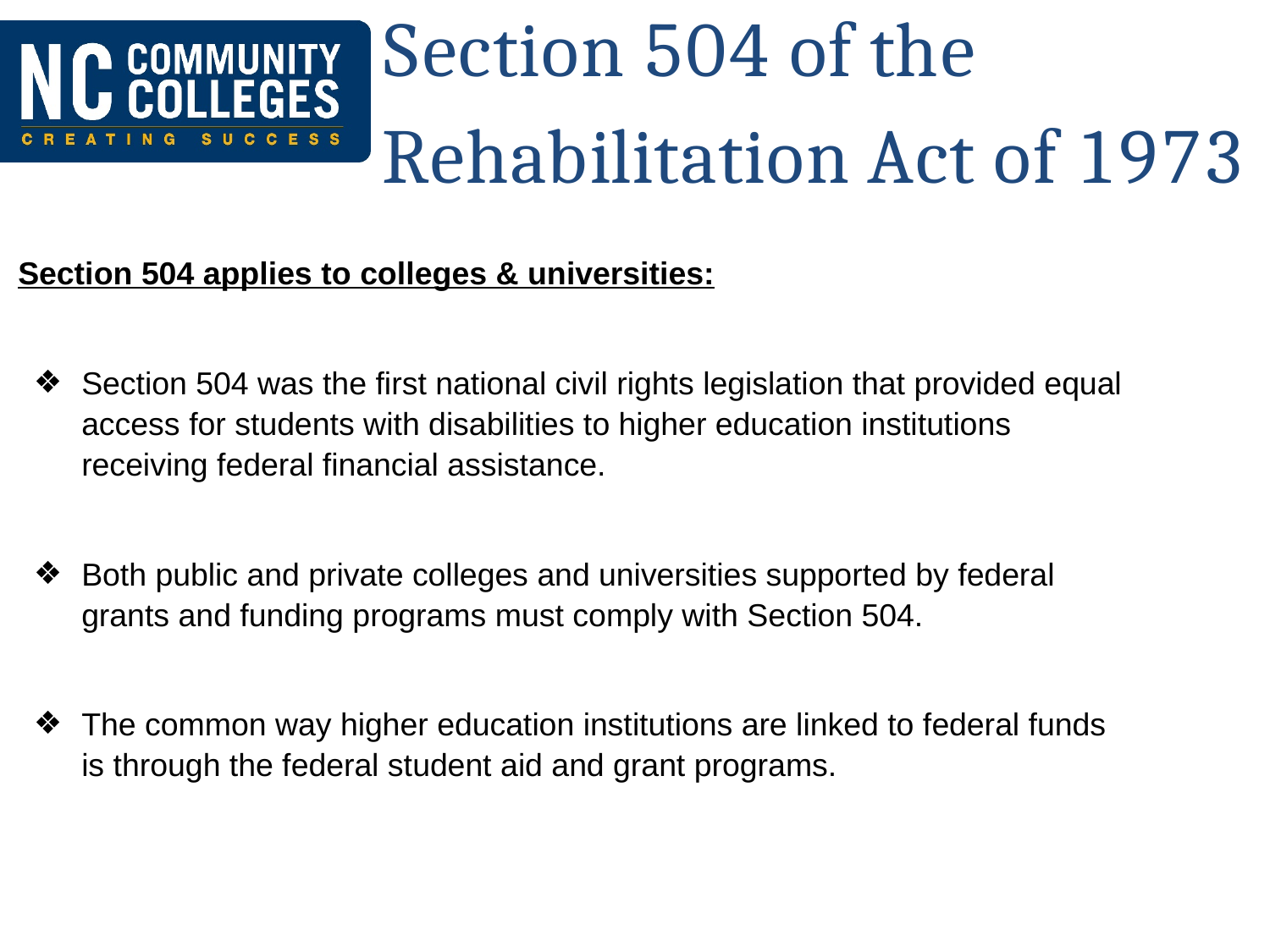

# Section 504 of the
Rehabilitation Act of 1973

Section 504 applies to colleges & universities:

Section 504 was the first national civil rights legislation that provided equal access for students with disabilities to higher education institutions receiving federal financial assistance.

Both public and private colleges and universities supported by federal grants and funding programs must comply with Section 504.

The common way higher education institutions are linked to federal funds is through the federal student aid and grant programs.